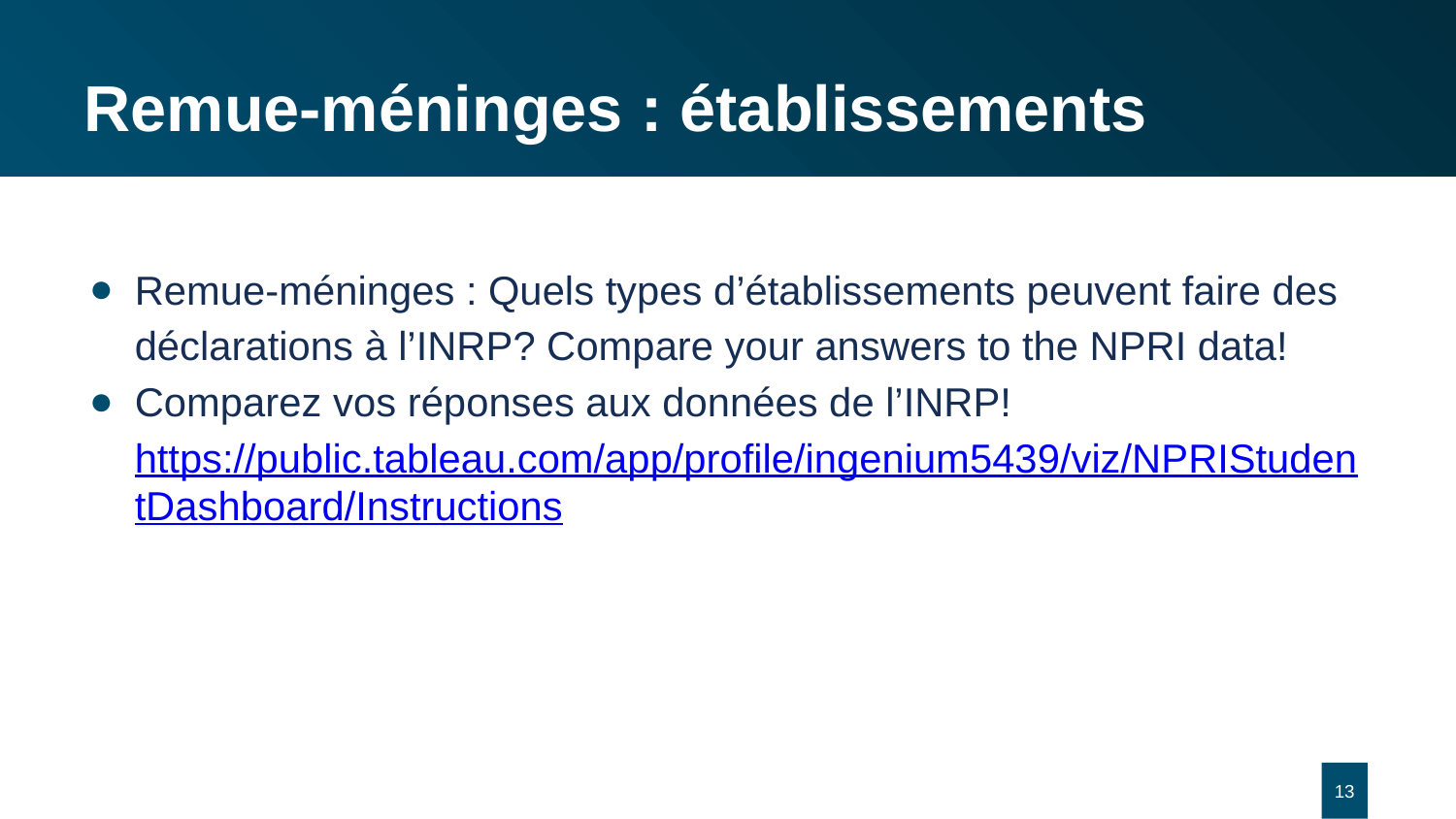

# Remue-méninges : établissements
Remue-méninges : Quels types d’établissements peuvent faire des déclarations à l’INRP? Compare your answers to the NPRI data!
Comparez vos réponses aux données de l’INRP!
https://public.tableau.com/app/profile/ingenium5439/viz/NPRIStudentDashboard/Instructions